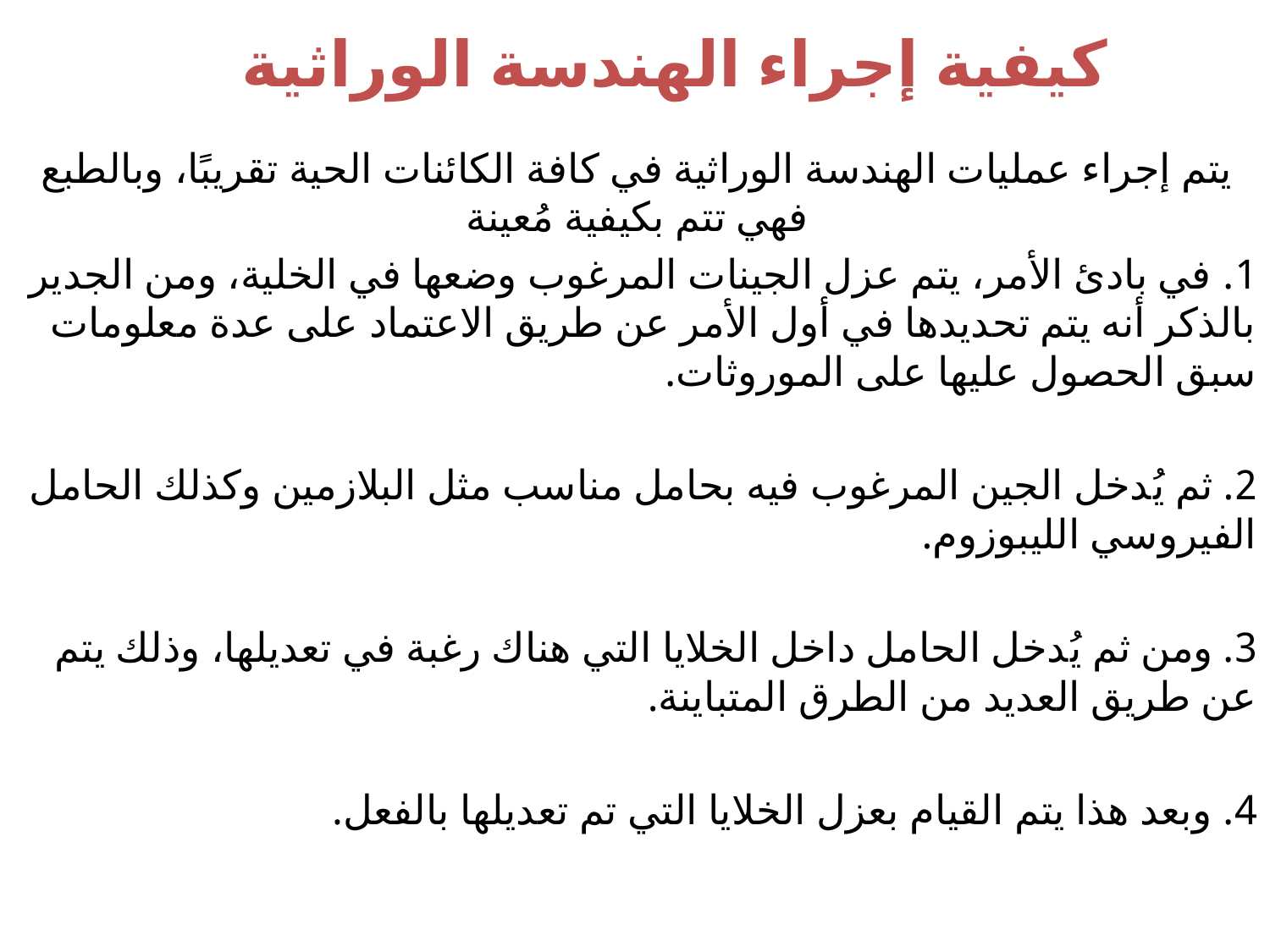

# كيفية إجراء الهندسة الوراثية
يتم إجراء عمليات الهندسة الوراثية في كافة الكائنات الحية تقريبًا، وبالطبع فهي تتم بكيفية مُعينة
1. في بادئ الأمر، يتم عزل الجينات المرغوب وضعها في الخلية، ومن الجدير بالذكر أنه يتم تحديدها في أول الأمر عن طريق الاعتماد على عدة معلومات سبق الحصول عليها على الموروثات.

2. ثم يُدخل الجين المرغوب فيه بحامل مناسب مثل البلازمين وكذلك الحامل الفيروسي الليبوزوم.

3. ومن ثم يُدخل الحامل داخل الخلايا التي هناك رغبة في تعديلها، وذلك يتم عن طريق العديد من الطرق المتباينة.

4. وبعد هذا يتم القيام بعزل الخلايا التي تم تعديلها بالفعل.